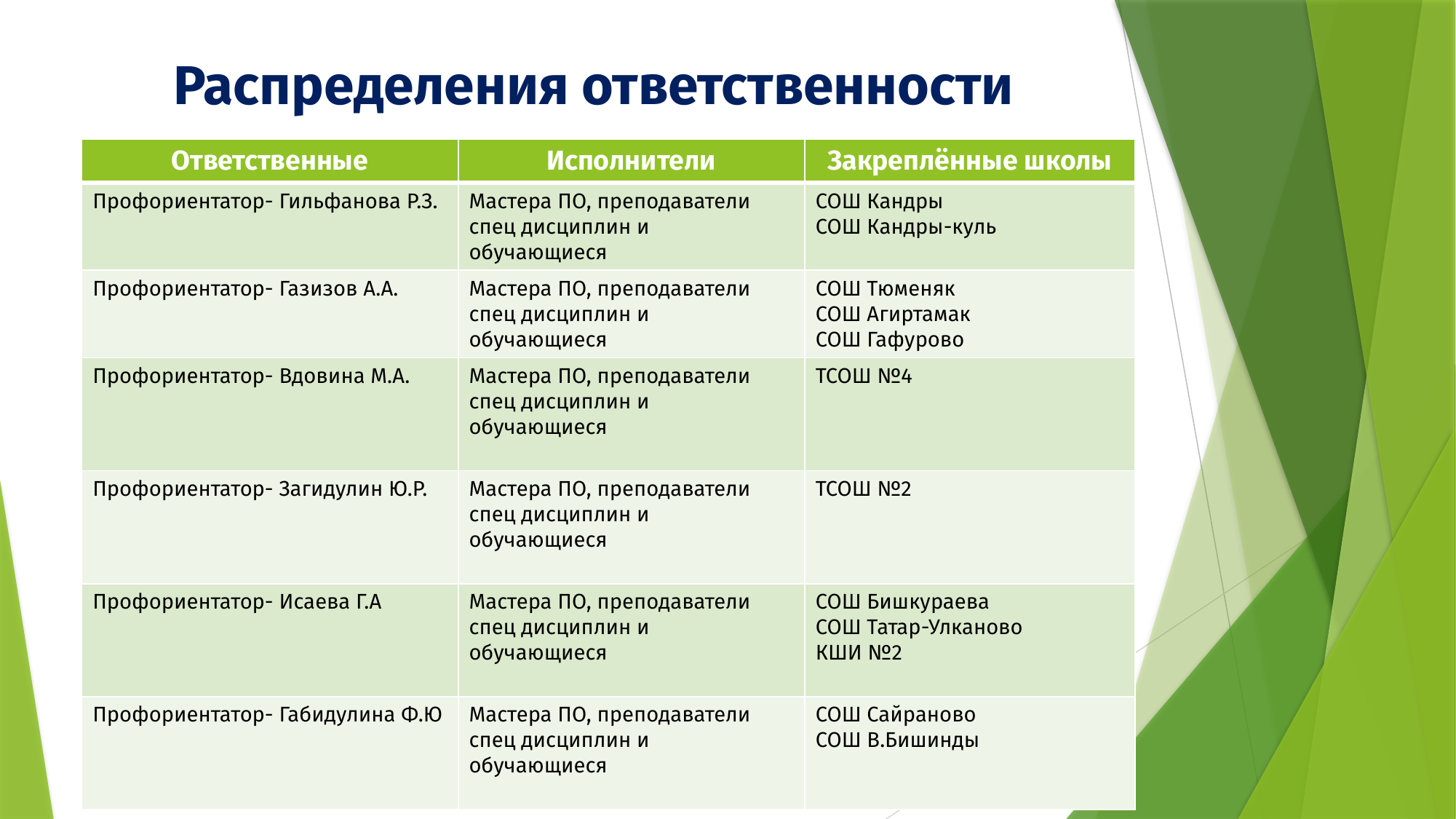

# Распределения ответственности
| Ответственные | Исполнители | Закреплённые школы |
| --- | --- | --- |
| Профориентатор- Гильфанова Р.З. | Мастера ПО, преподаватели спец дисциплин и обучающиеся | СОШ Кандры СОШ Кандры-куль |
| Профориентатор- Газизов А.А. | Мастера ПО, преподаватели спец дисциплин и обучающиеся | СОШ Тюменяк СОШ Агиртамак СОШ Гафурово |
| Профориентатор- Вдовина М.А. | Мастера ПО, преподаватели спец дисциплин и обучающиеся | ТСОШ №4 |
| Профориентатор- Загидулин Ю.Р. | Мастера ПО, преподаватели спец дисциплин и обучающиеся | ТСОШ №2 |
| Профориентатор- Исаева Г.А | Мастера ПО, преподаватели спец дисциплин и обучающиеся | СОШ Бишкураева СОШ Татар-Улканово КШИ №2 |
| Профориентатор- Габидулина Ф.Ю | Мастера ПО, преподаватели спец дисциплин и обучающиеся | СОШ Сайраново СОШ В.Бишинды |